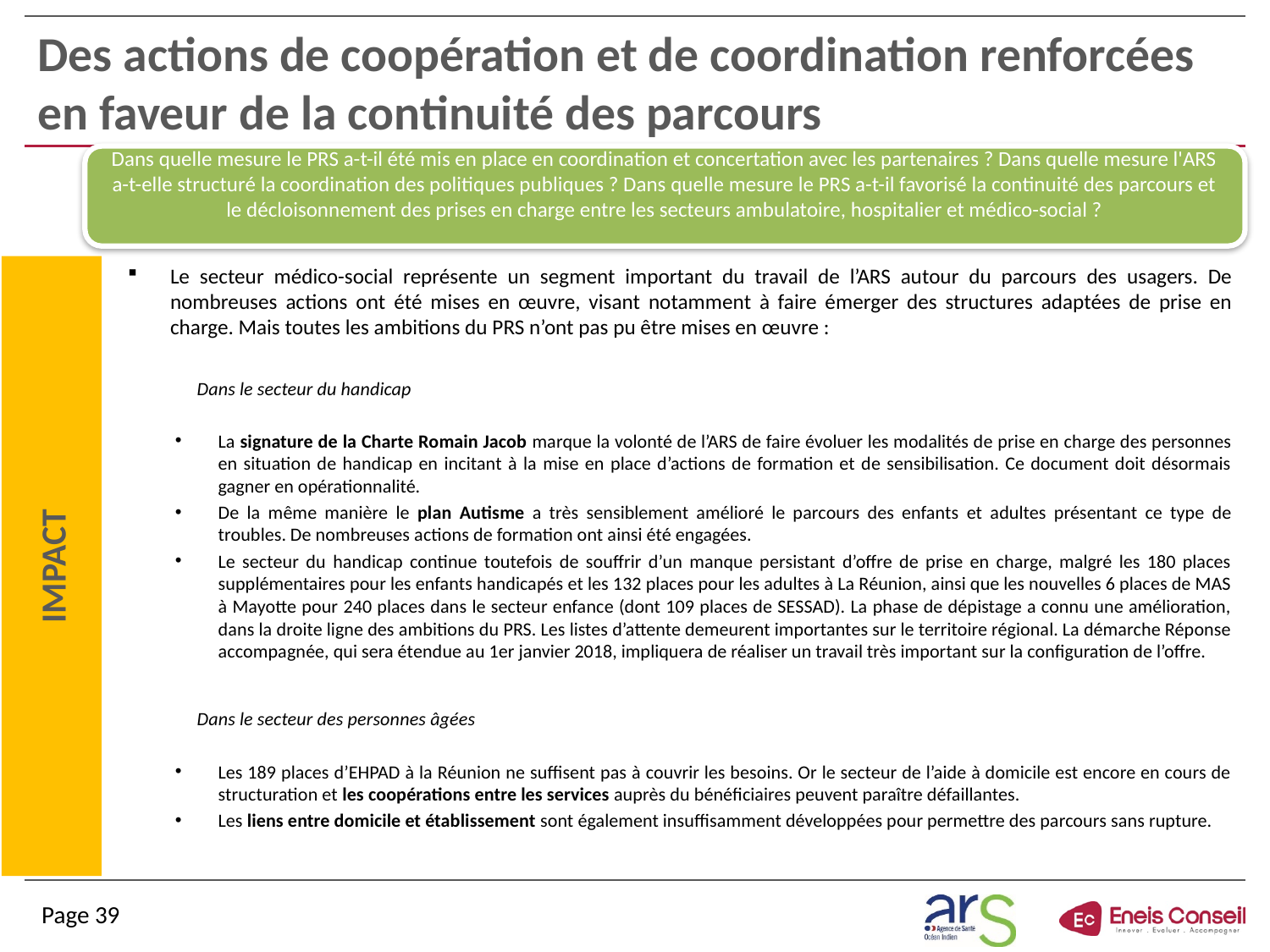

# Des actions de coopération et de coordination renforcées en faveur de la continuité des parcours
Dans quelle mesure le PRS a-t-il été mis en place en coordination et concertation avec les partenaires ? Dans quelle mesure l'ARS a-t-elle structuré la coordination des politiques publiques ? Dans quelle mesure le PRS a-t-il favorisé la continuité des parcours et le décloisonnement des prises en charge entre les secteurs ambulatoire, hospitalier et médico-social ?

Le secteur médico-social représente un segment important du travail de l’ARS autour du parcours des usagers. De nombreuses actions ont été mises en œuvre, visant notamment à faire émerger des structures adaptées de prise en charge. Mais toutes les ambitions du PRS n’ont pas pu être mises en œuvre :

Dans le secteur du handicap

La signature de la Charte Romain Jacob marque la volonté de l’ARS de faire évoluer les modalités de prise en charge des personnes en situation de handicap en incitant à la mise en place d’actions de formation et de sensibilisation. Ce document doit désormais gagner en opérationnalité.
De la même manière le plan Autisme a très sensiblement amélioré le parcours des enfants et adultes présentant ce type de troubles. De nombreuses actions de formation ont ainsi été engagées.
Le secteur du handicap continue toutefois de souffrir d’un manque persistant d’offre de prise en charge, malgré les 180 places supplémentaires pour les enfants handicapés et les 132 places pour les adultes à La Réunion, ainsi que les nouvelles 6 places de MAS à Mayotte pour 240 places dans le secteur enfance (dont 109 places de SESSAD). La phase de dépistage a connu une amélioration, dans la droite ligne des ambitions du PRS. Les listes d’attente demeurent importantes sur le territoire régional. La démarche Réponse accompagnée, qui sera étendue au 1er janvier 2018, impliquera de réaliser un travail très important sur la configuration de l’offre.

Dans le secteur des personnes âgées

Les 189 places d’EHPAD à la Réunion ne suffisent pas à couvrir les besoins. Or le secteur de l’aide à domicile est encore en cours de structuration et les coopérations entre les services auprès du bénéficiaires peuvent paraître défaillantes.
Les liens entre domicile et établissement sont également insuffisamment développées pour permettre des parcours sans rupture.

IMPACT